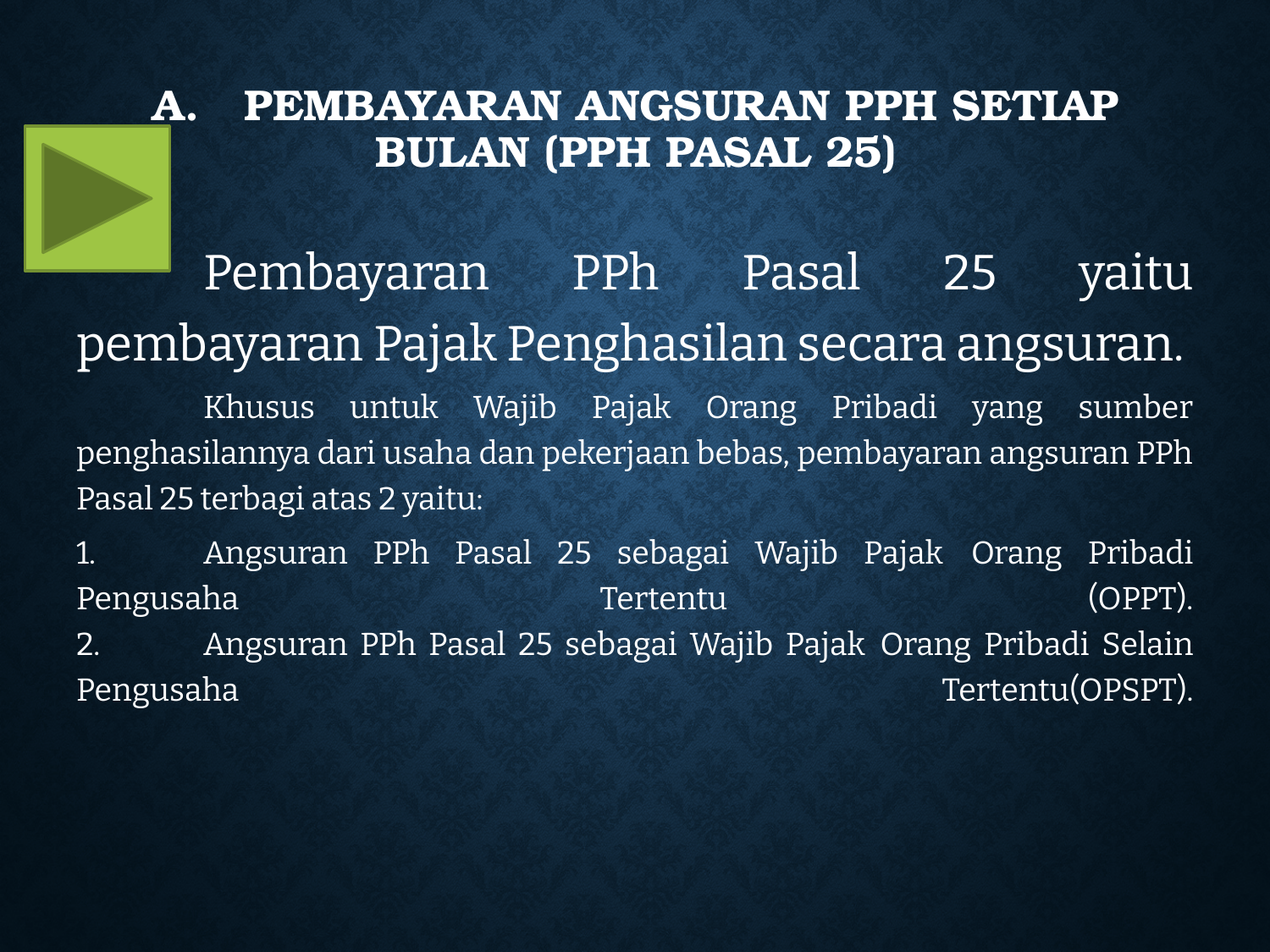

# a.	Pembayaran angsuran PPh setiap bulan (PPh Pasal 25)

	Pembayaran PPh Pasal 25 yaitu pembayaran Pajak Penghasilan secara angsuran.
	Khusus untuk Wajib Pajak Orang Pribadi yang sumber penghasilannya dari usaha dan pekerjaan bebas, pembayaran angsuran PPh Pasal 25 terbagi atas 2 yaitu:
1.	Angsuran PPh Pasal 25 sebagai Wajib Pajak 	Orang Pribadi Pengusaha Tertentu (OPPT).
2.	Angsuran PPh Pasal 25 sebagai Wajib Pajak 	Orang Pribadi Selain Pengusaha Tertentu(OPSPT).